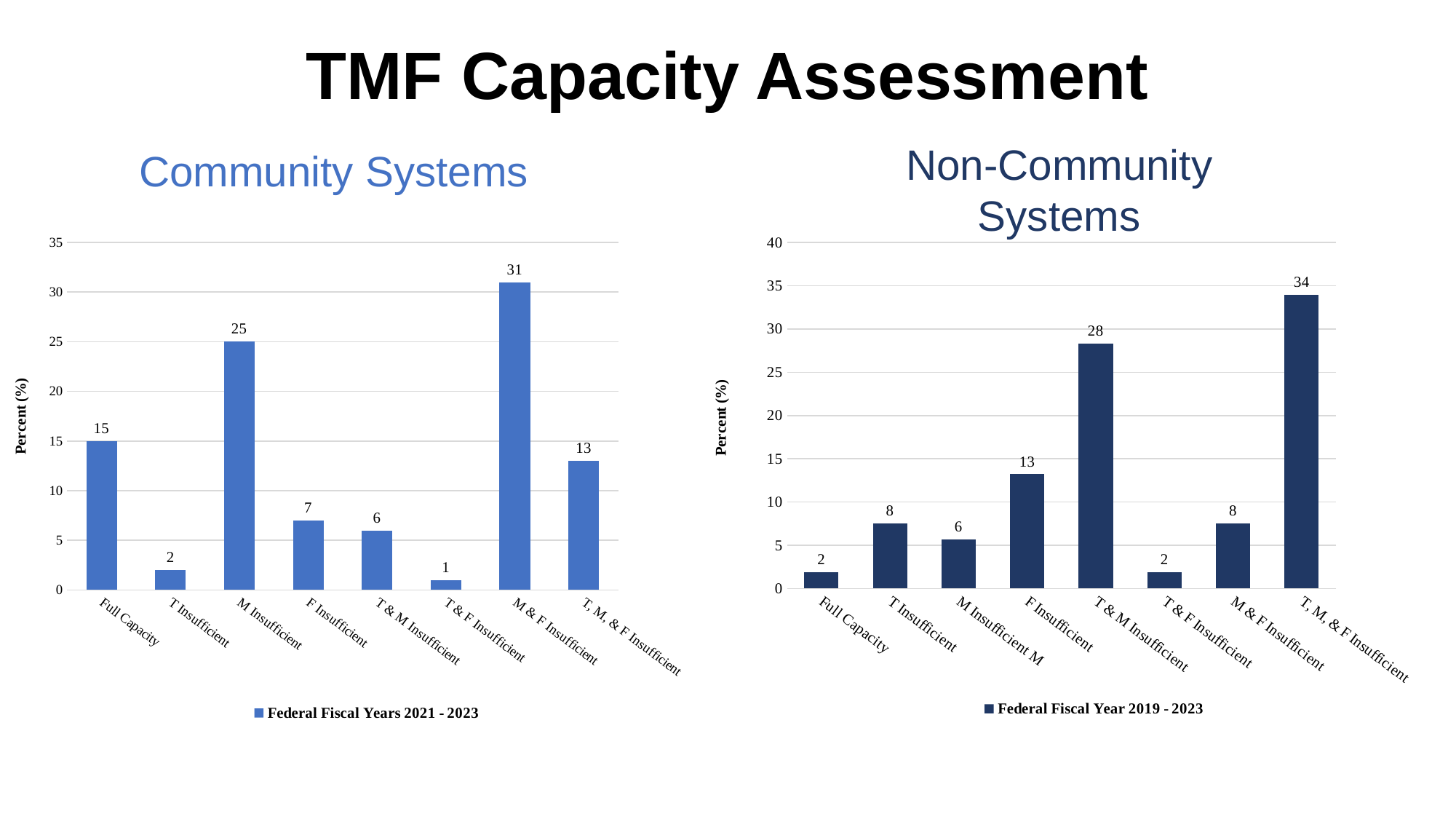

# TMF Capacity Assessment
Non-Community Systems
Community Systems

### Chart

| Category | Federal Fiscal Years 2021 - 2023 |
|---|---|
| Full Capacity | 15.0 |
| T Insufficient  | 2.0 |
| M Insufficient  | 25.0 |
| F Insufficient  | 7.0 |
| T & M Insufficient | 6.0 |
| T & F Insufficient | 1.0 |
| M & F Insufficient | 31.0 |
| T, M, & F Insufficient | 13.0 |

### Chart

| Category | Federal Fiscal Year 2019 - 2023 |
|---|---|
| Full Capacity | 1.8867924528301887 |
| T Insufficient  | 7.547169811320755 |
| M Insufficient M | 5.660377358490567 |
| F Insufficient  | 13.20754716981132 |
| T & M Insufficient | 28.30188679245283 |
| T & F Insufficient | 1.8867924528301887 |
| M & F Insufficient | 7.547169811320755 |
| T, M, & F Insufficient  | 33.9622641509434 |